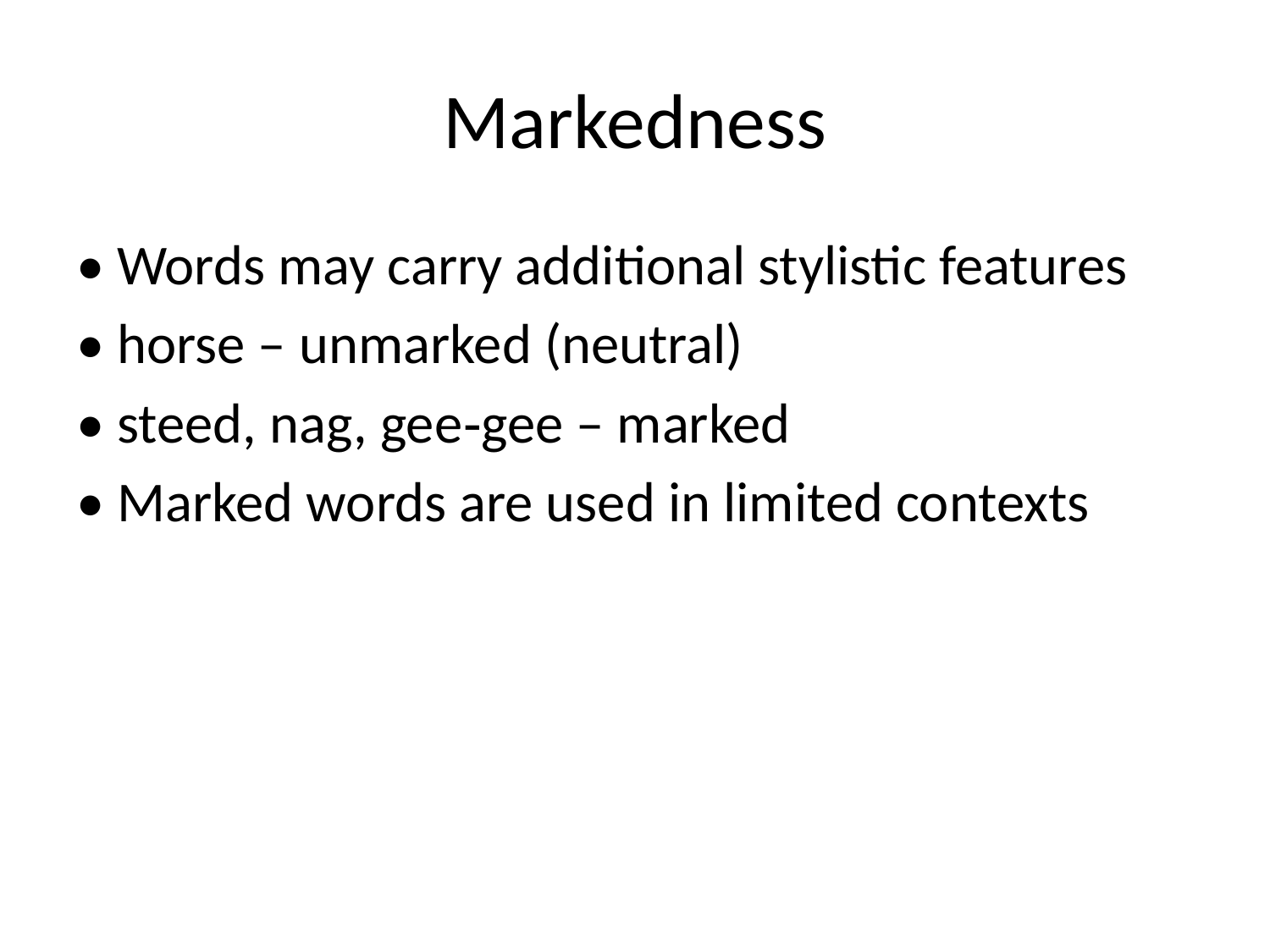

# Markedness
• Words may carry additional stylistic features
• horse – unmarked (neutral)
• steed, nag, gee‑gee – marked
• Marked words are used in limited contexts